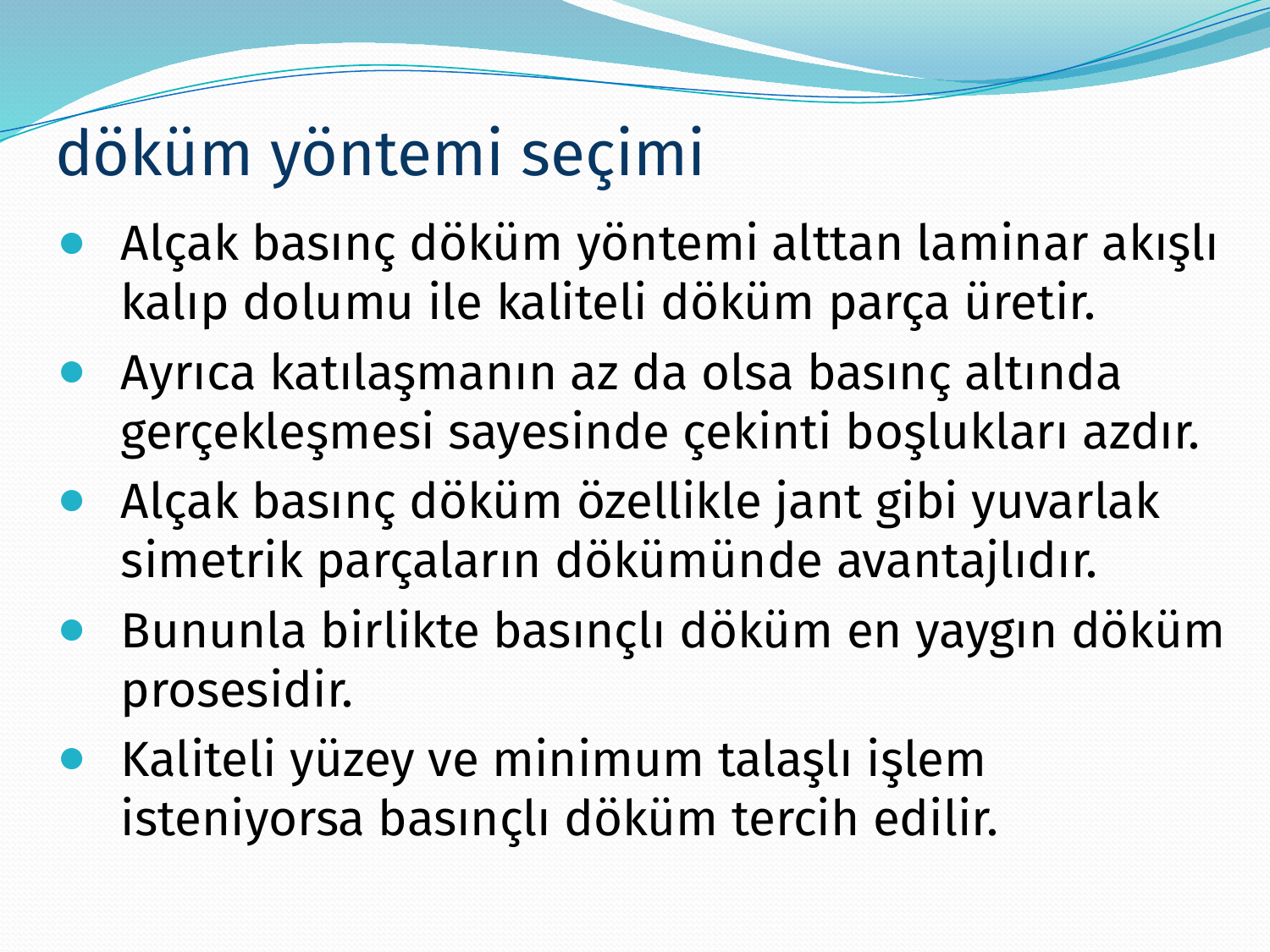

# döküm yöntemi seçimi
Alçak basınç döküm yöntemi alttan laminar akışlı kalıp dolumu ile kaliteli döküm parça üretir.
Ayrıca katılaşmanın az da olsa basınç altında gerçekleşmesi sayesinde çekinti boşlukları azdır.
Alçak basınç döküm özellikle jant gibi yuvarlak simetrik parçaların dökümünde avantajlıdır.
Bununla birlikte basınçlı döküm en yaygın döküm prosesidir.
Kaliteli yüzey ve minimum talaşlı işlem isteniyorsa basınçlı döküm tercih edilir.